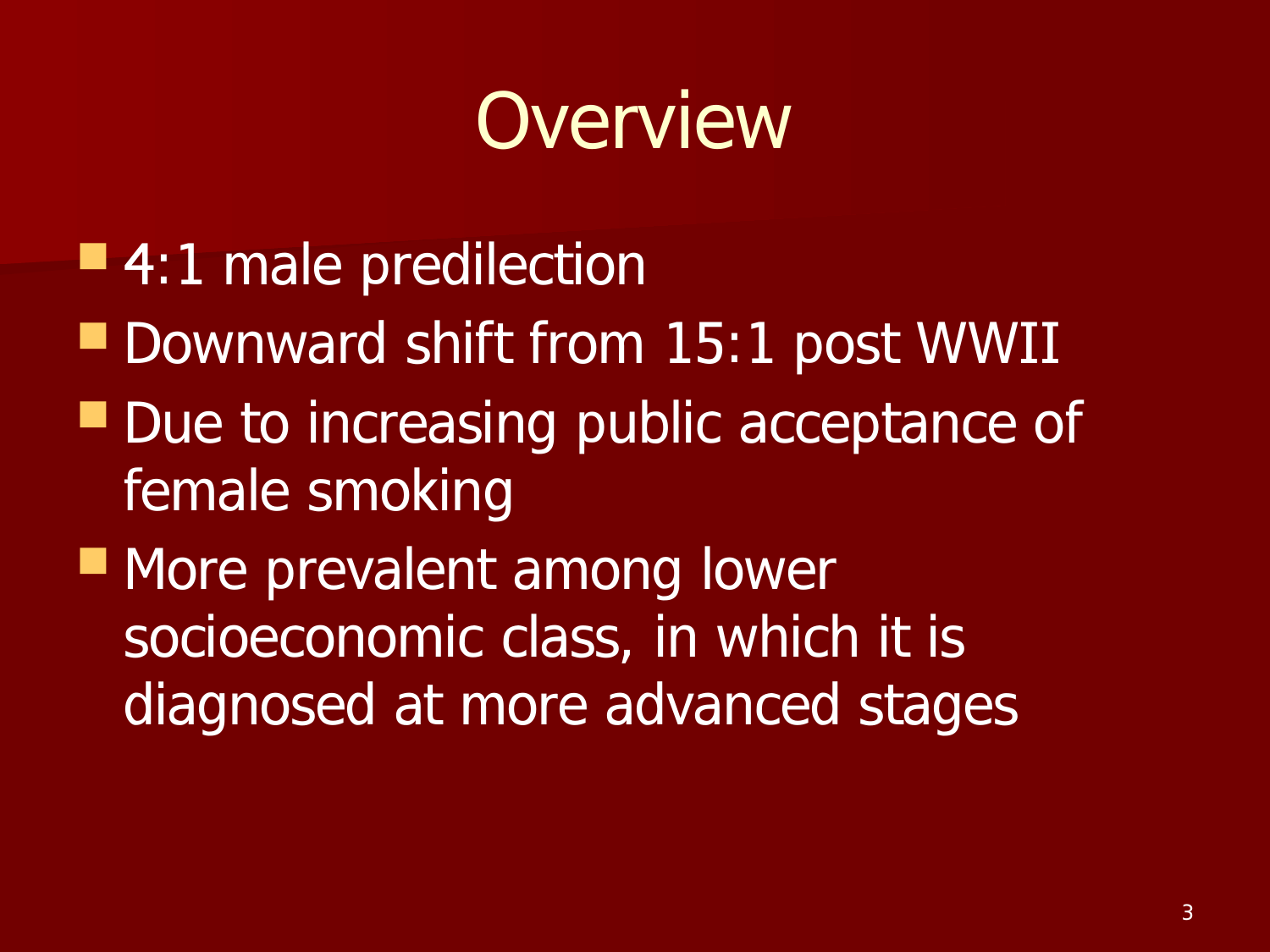

# Overview
4:1 male predilection
Downward shift from 15:1 post WWII
Due to increasing public acceptance of female smoking
More prevalent among lower socioeconomic class, in which it is diagnosed at more advanced stages
3